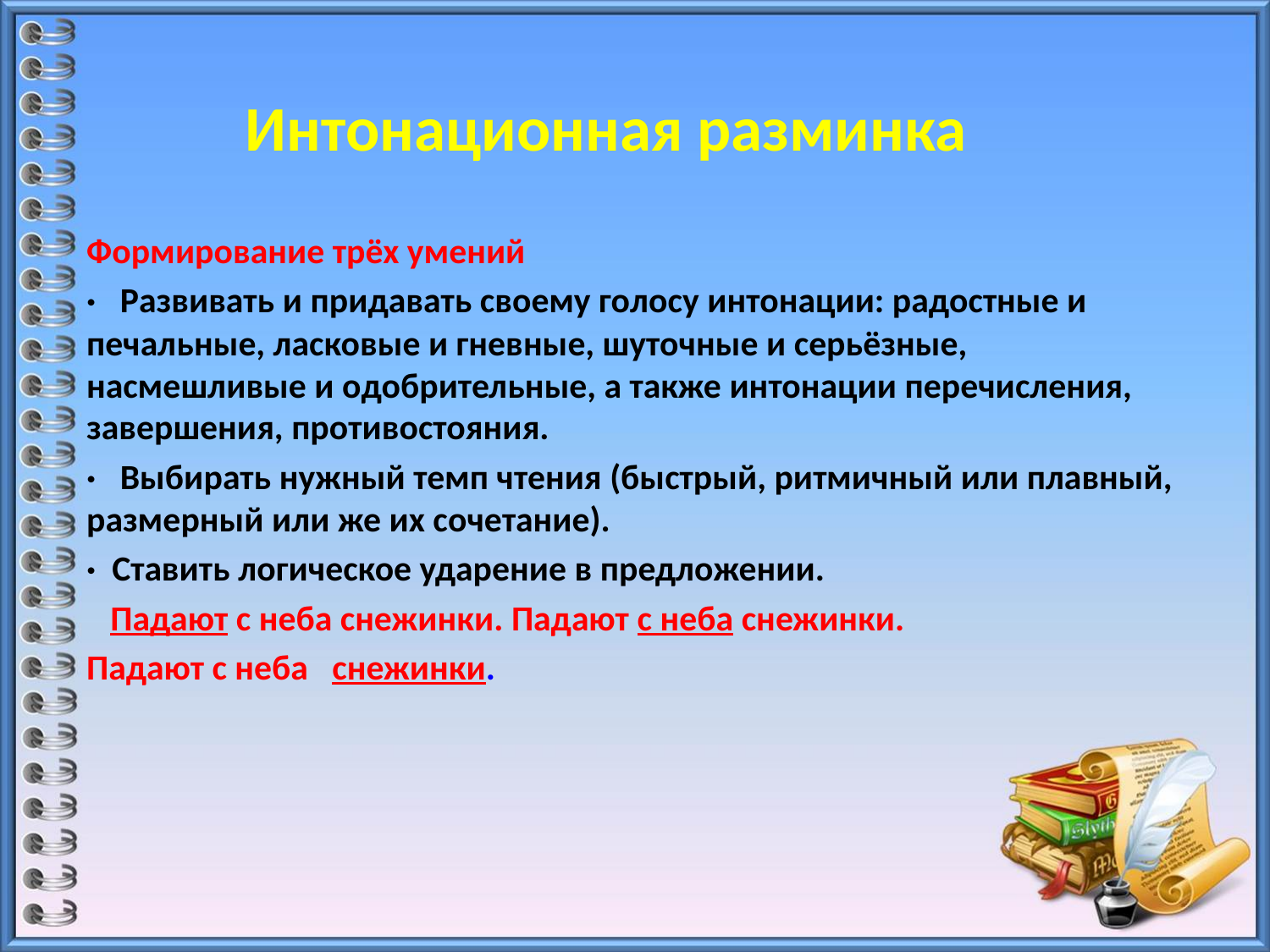

Формирование трёх умений
·   Развивать и придавать своему голосу интонации: радостные и печальные, ласковые и гневные, шуточные и серьёзные, насмешливые и одобрительные, а также интонации перечисления, завершения, противостояния.
·   Выбирать нужный темп чтения (быстрый, ритмичный или плавный, размерный или же их сочетание).
·  Ставить логическое ударение в предложении.
   Падают с неба снежинки. Падают с неба снежинки.
Падают с неба   снежинки.
Интонационная разминка